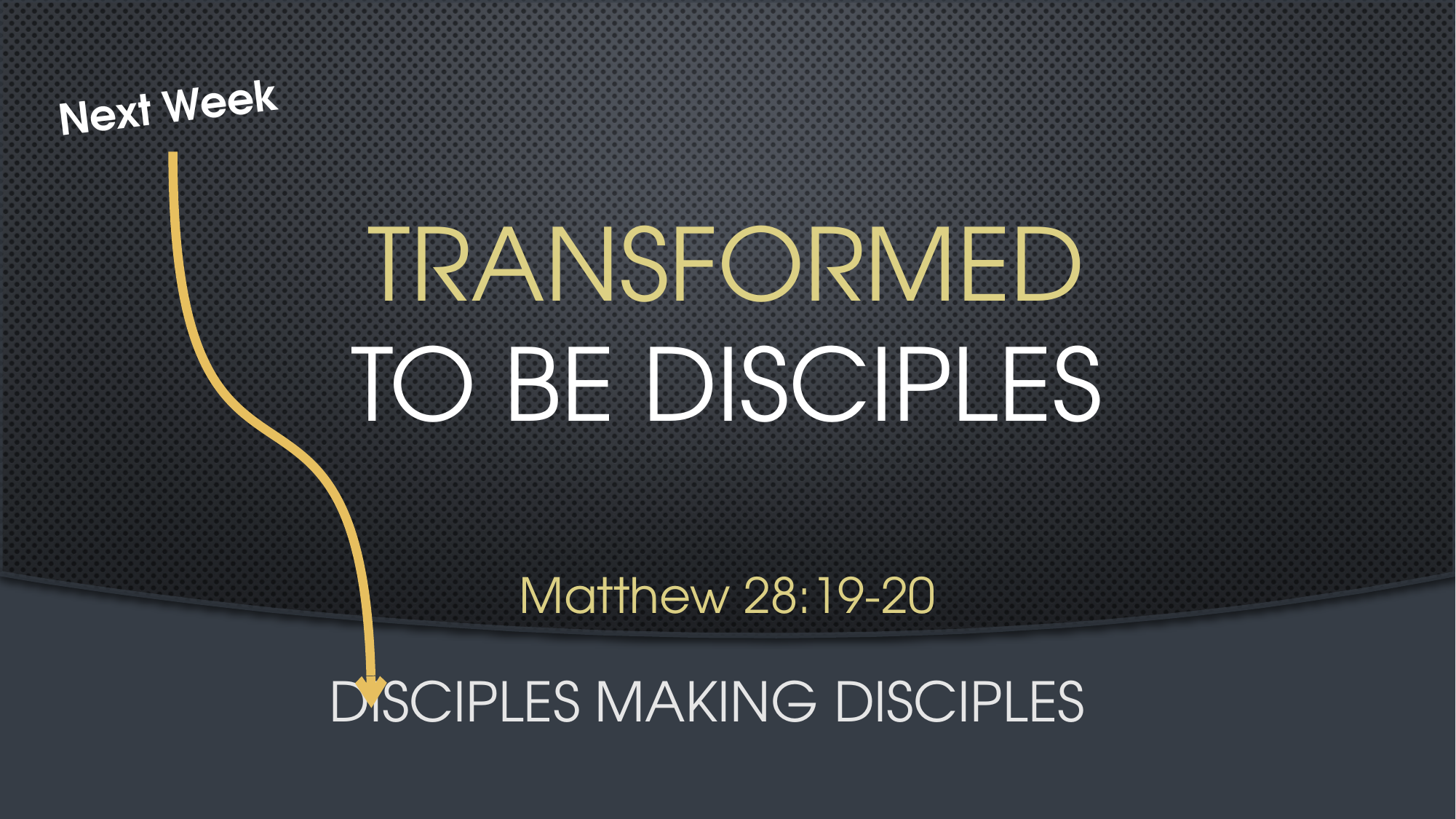

Next Week
# Transformed to be disciples
Matthew 28:19-20
disciples making disciples